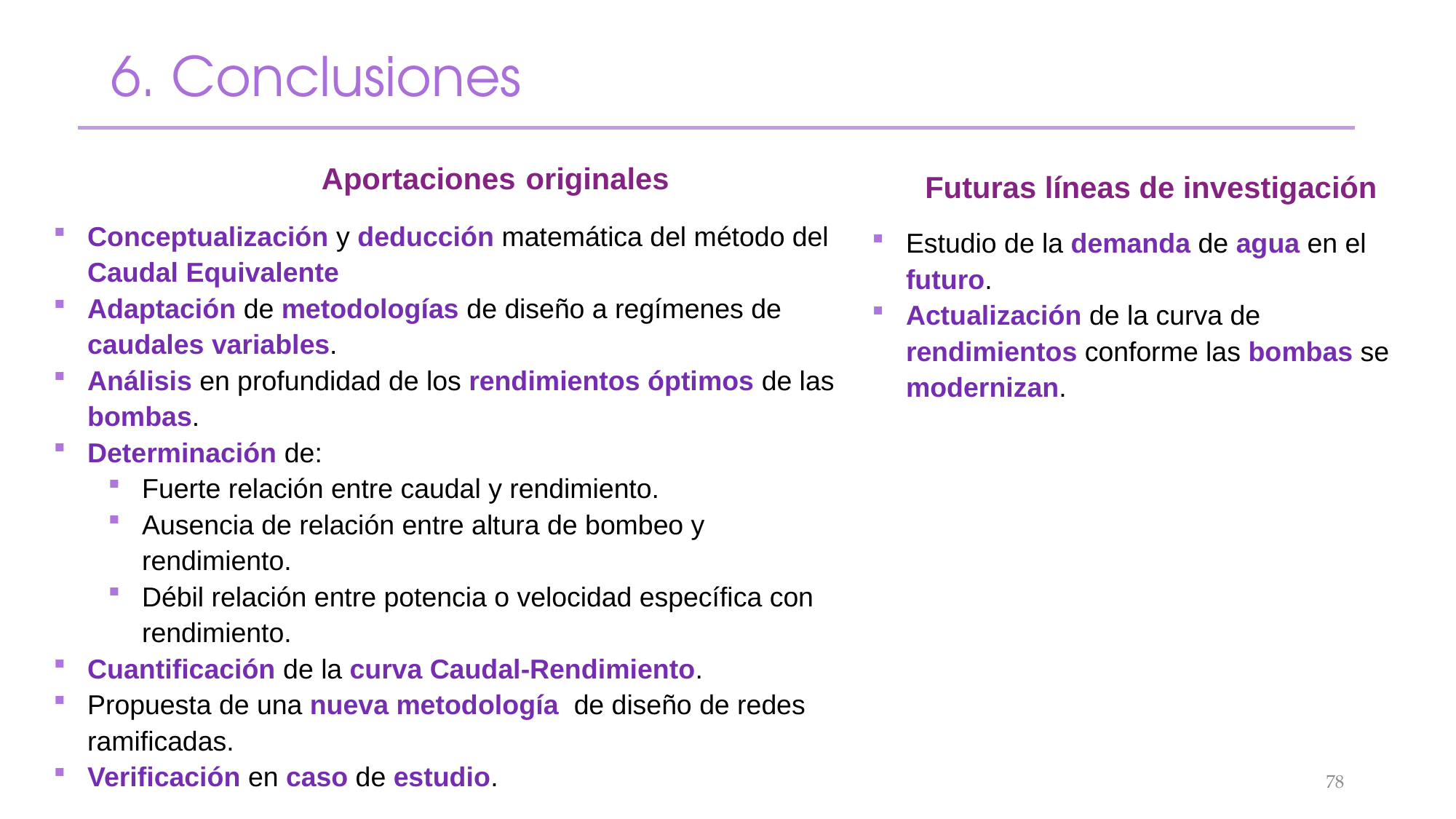

# 6. Conclusiones
Aportaciones originales
Futuras líneas de investigación
Conceptualización y deducción matemática del método del Caudal Equivalente
Adaptación de metodologías de diseño a regímenes de caudales variables.
Análisis en profundidad de los rendimientos óptimos de las bombas.
Determinación de:
Fuerte relación entre caudal y rendimiento.
Ausencia de relación entre altura de bombeo y rendimiento.
Débil relación entre potencia o velocidad específica con rendimiento.
Cuantificación de la curva Caudal-Rendimiento.
Propuesta de una nueva metodología  de diseño de redes ramificadas.
Verificación en caso de estudio.
Estudio de la demanda de agua en el futuro.
Actualización de la curva de rendimientos conforme las bombas se modernizan.
78